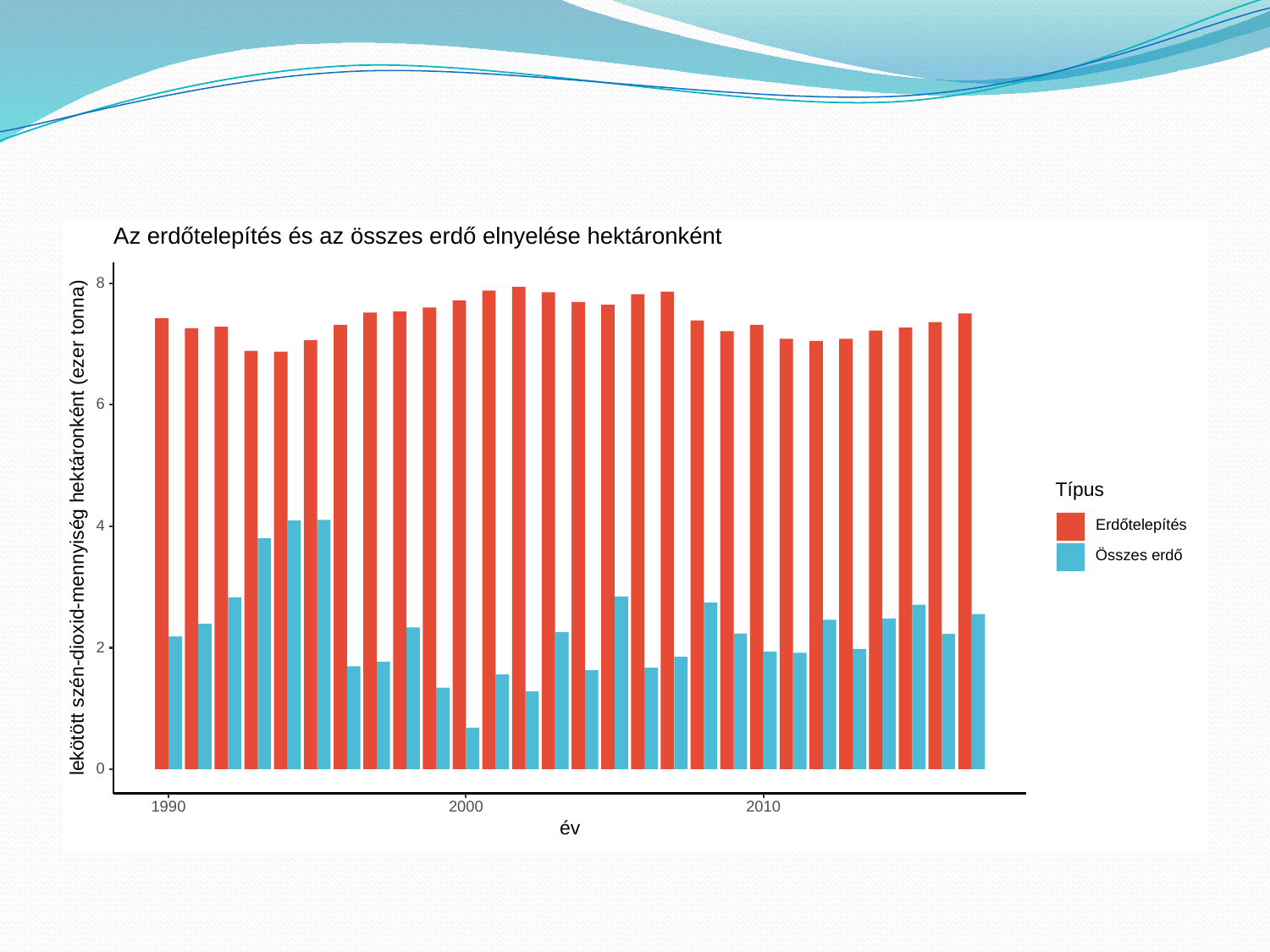

Az erdőtelepítés és az összes erdő elnyelése hektáronként

8

6

Típus

Erdőtelepítés
lekötött szén-dioxid-mennyiség hektáronként (ezer tonna)

4

Összes erdő

2

0

1990
2000
2010
év